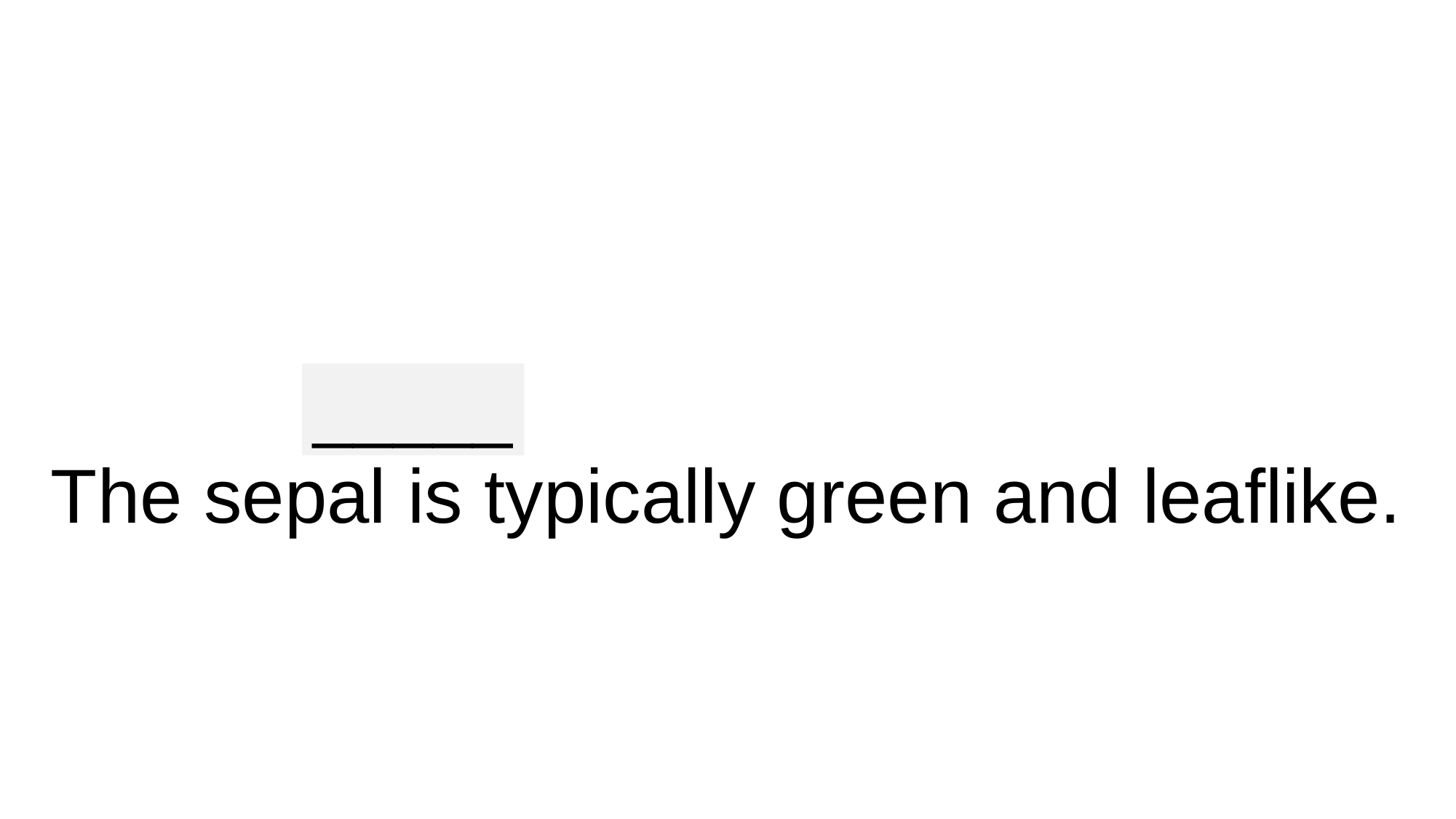

_____
# The sepal is typically green and leaflike.